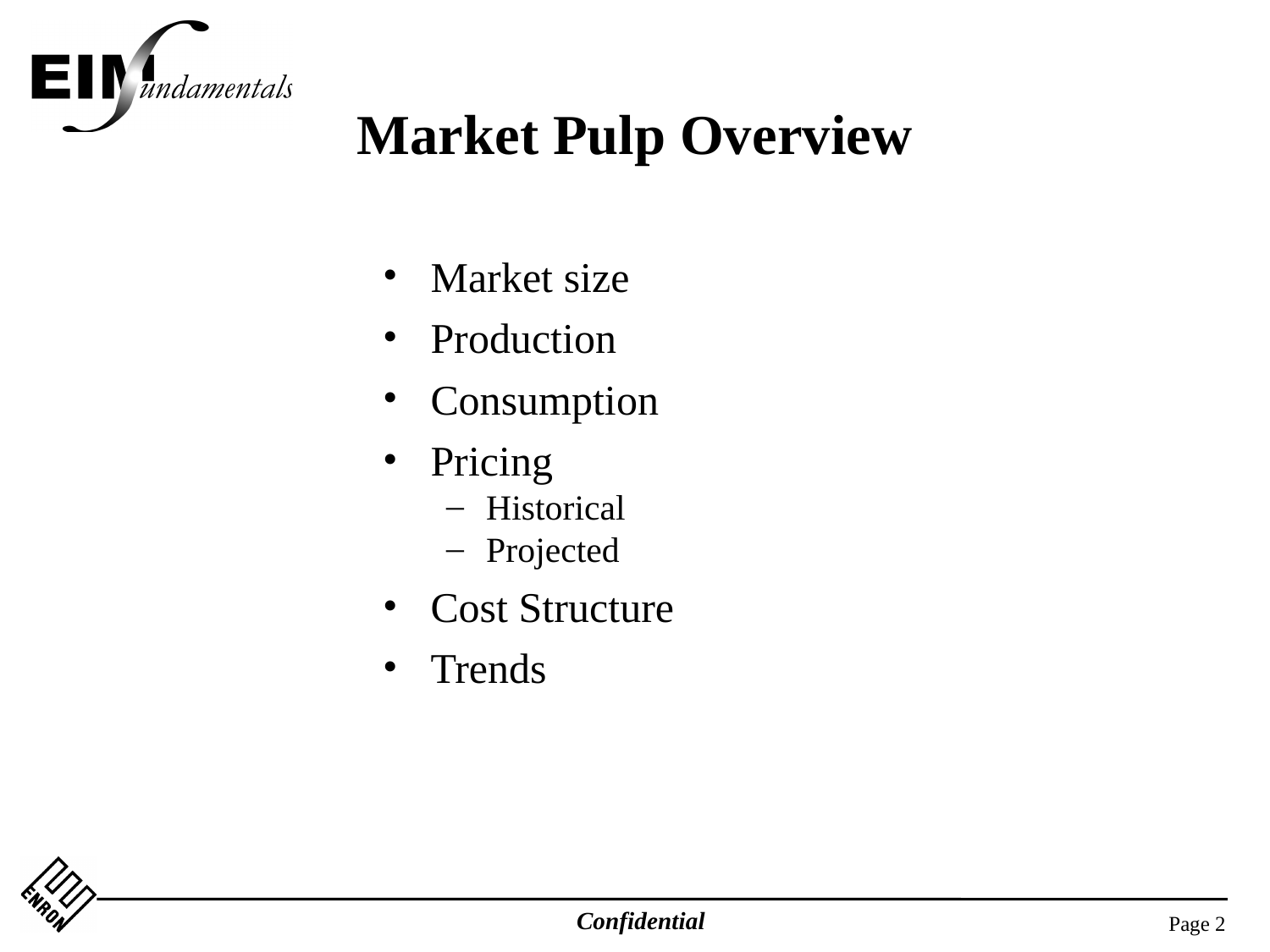

# Market Pulp Overview
Market size
Production
Consumption
Pricing
Historical
Projected
Cost Structure
Trends